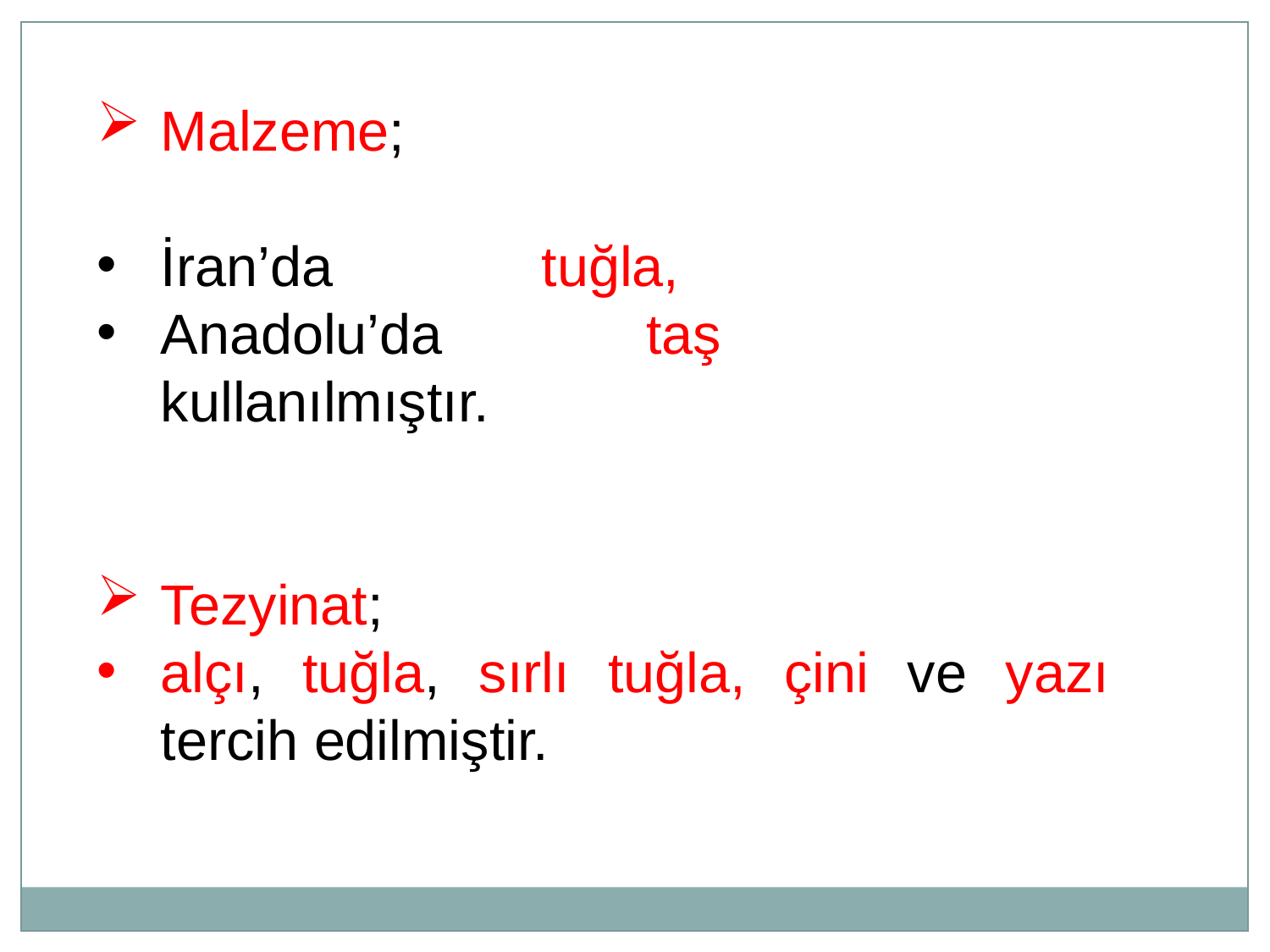

Malzeme;

İran’da 		tuğla,
Anadolu’da 	taş  		kullanılmıştır.

Tezyinat;
alçı, tuğla, sırlı tuğla, çini ve yazı tercih edilmiştir.